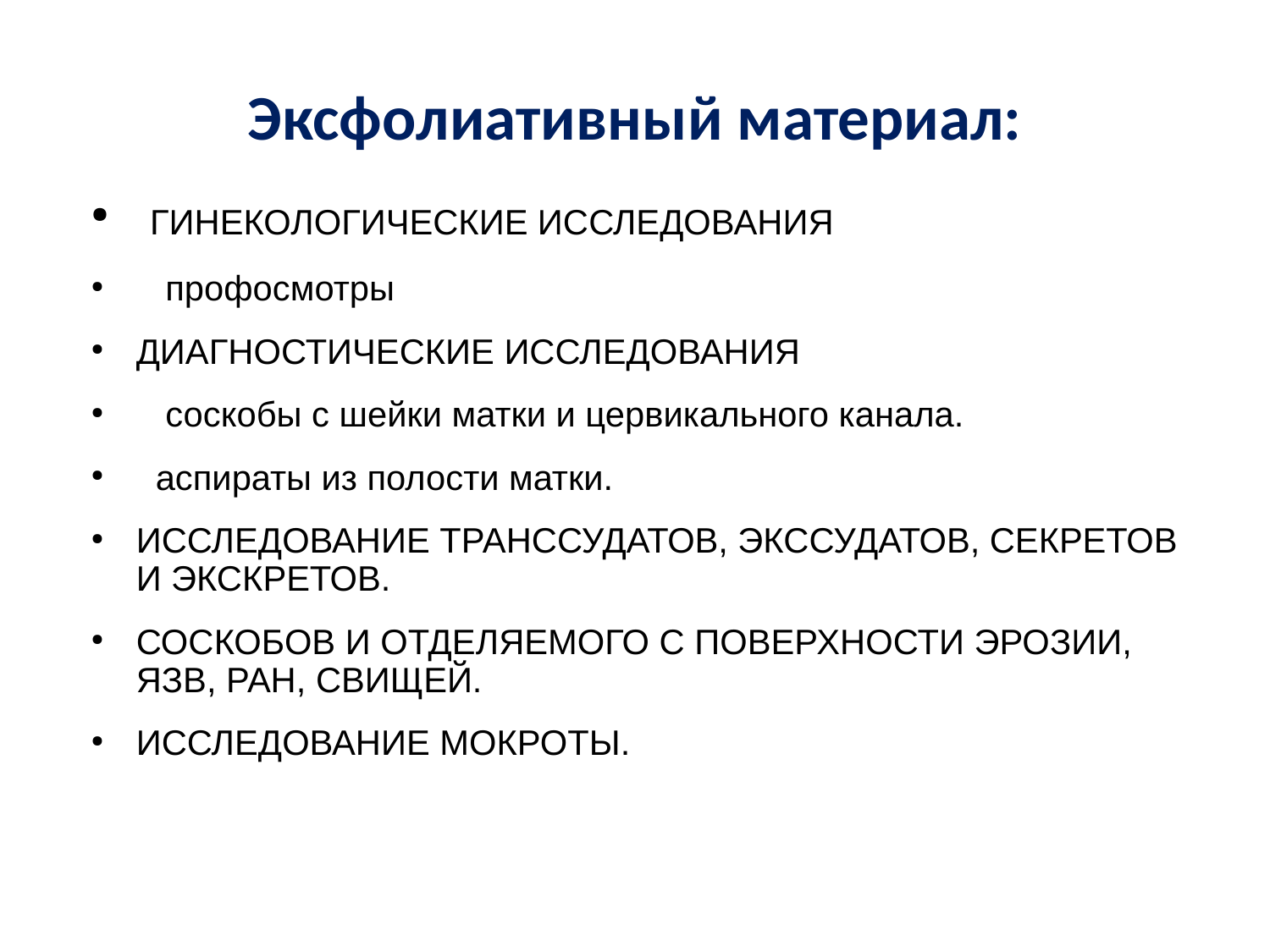

# Эксфолиативный материал:
 ГИНЕКОЛОГИЧЕСКИЕ ИССЛЕДОВАНИЯ
   профосмотры
ДИАГНОСТИЧЕСКИЕ ИССЛЕДОВАНИЯ
   соскобы с шейки матки и цервикального канала.
  аспираты из полости матки.
ИССЛЕДОВАНИЕ ТРАНССУДАТОВ, ЭКССУДАТОВ, СЕКРЕТОВ И ЭКСКРЕТОВ.
СОСКОБОВ И ОТДЕЛЯЕМОГО С ПОВЕРХНОСТИ ЭРОЗИИ, ЯЗВ, РАН, СВИЩЕЙ.
ИССЛЕДОВАНИЕ МОКРОТЫ.